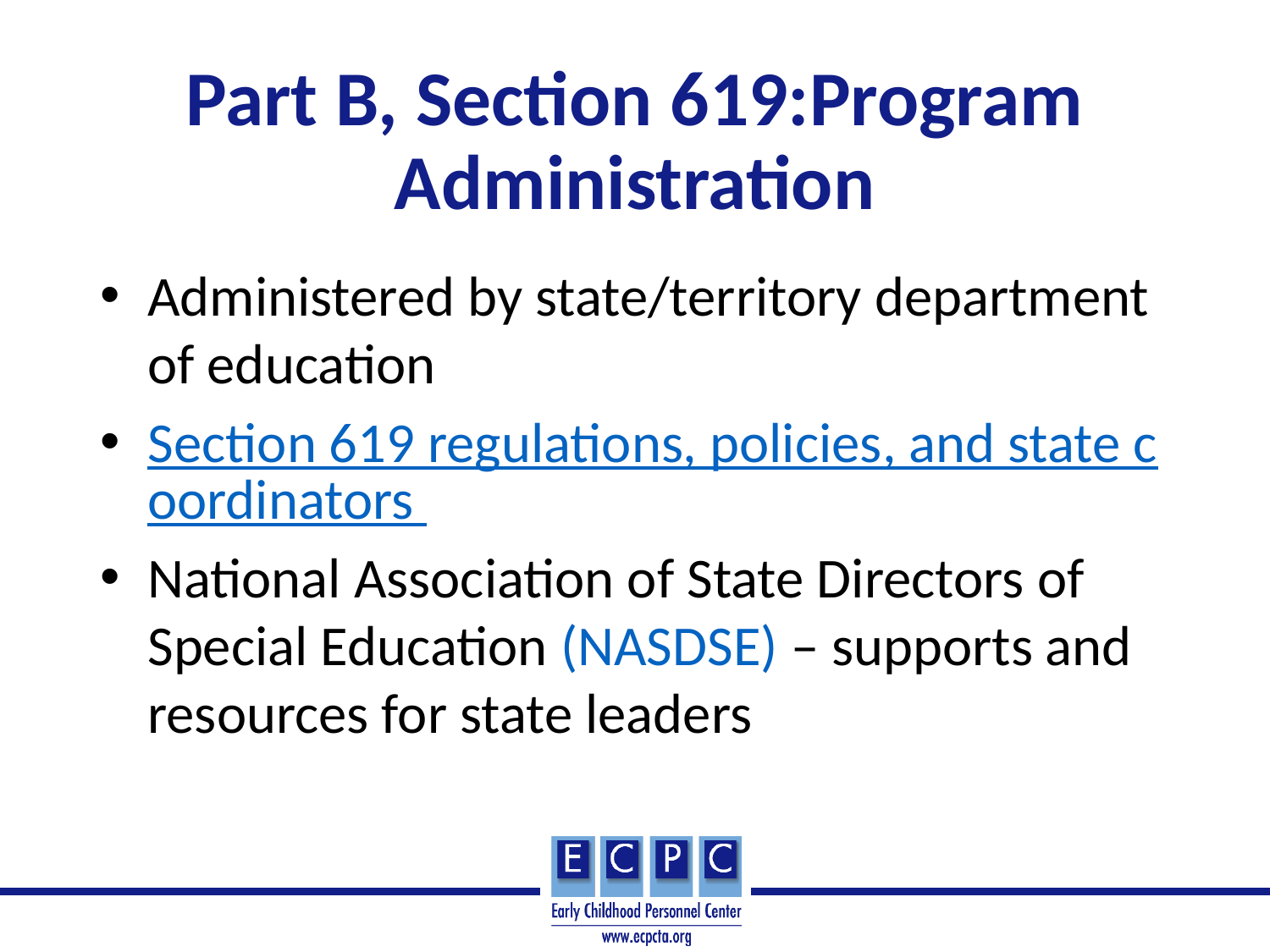

# Part B, Section 619:Program Administration
Administered by state/territory department of education
Section 619 regulations, policies, and state coordinators
National Association of State Directors of Special Education (NASDSE) – supports and resources for state leaders